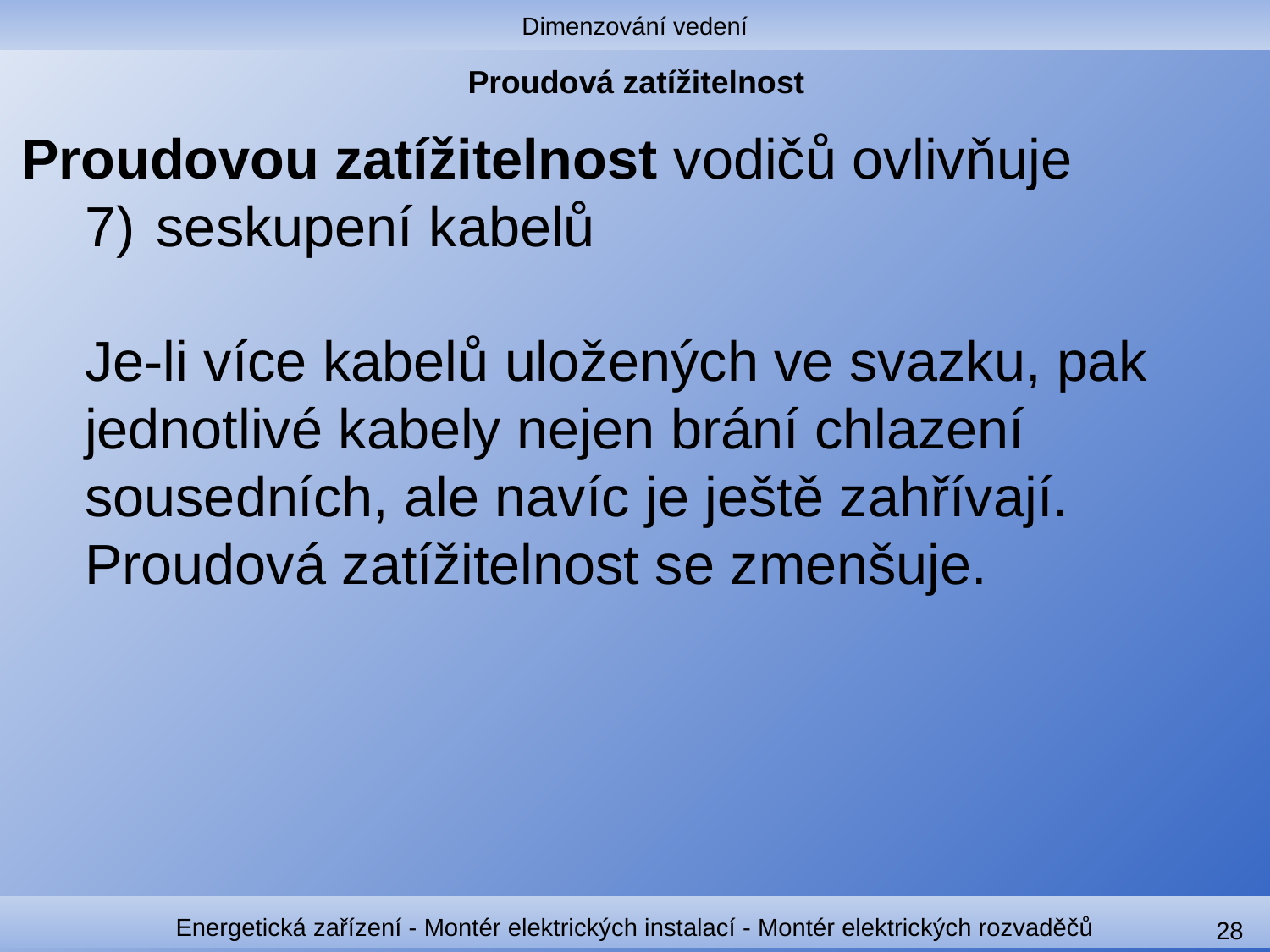

Dimenzování vedení

# Proudová zatížitelnost
Proudovou zatížitelnost vodičů ovlivňuje
seskupení kabelů

Je-li více kabelů uložených ve svazku, pak jednotlivé kabely nejen brání chlazení sousedních, ale navíc je ještě zahřívají.
Proudová zatížitelnost se zmenšuje.
Energetická zařízení - Montér elektrických instalací - Montér elektrických rozvaděčů
28